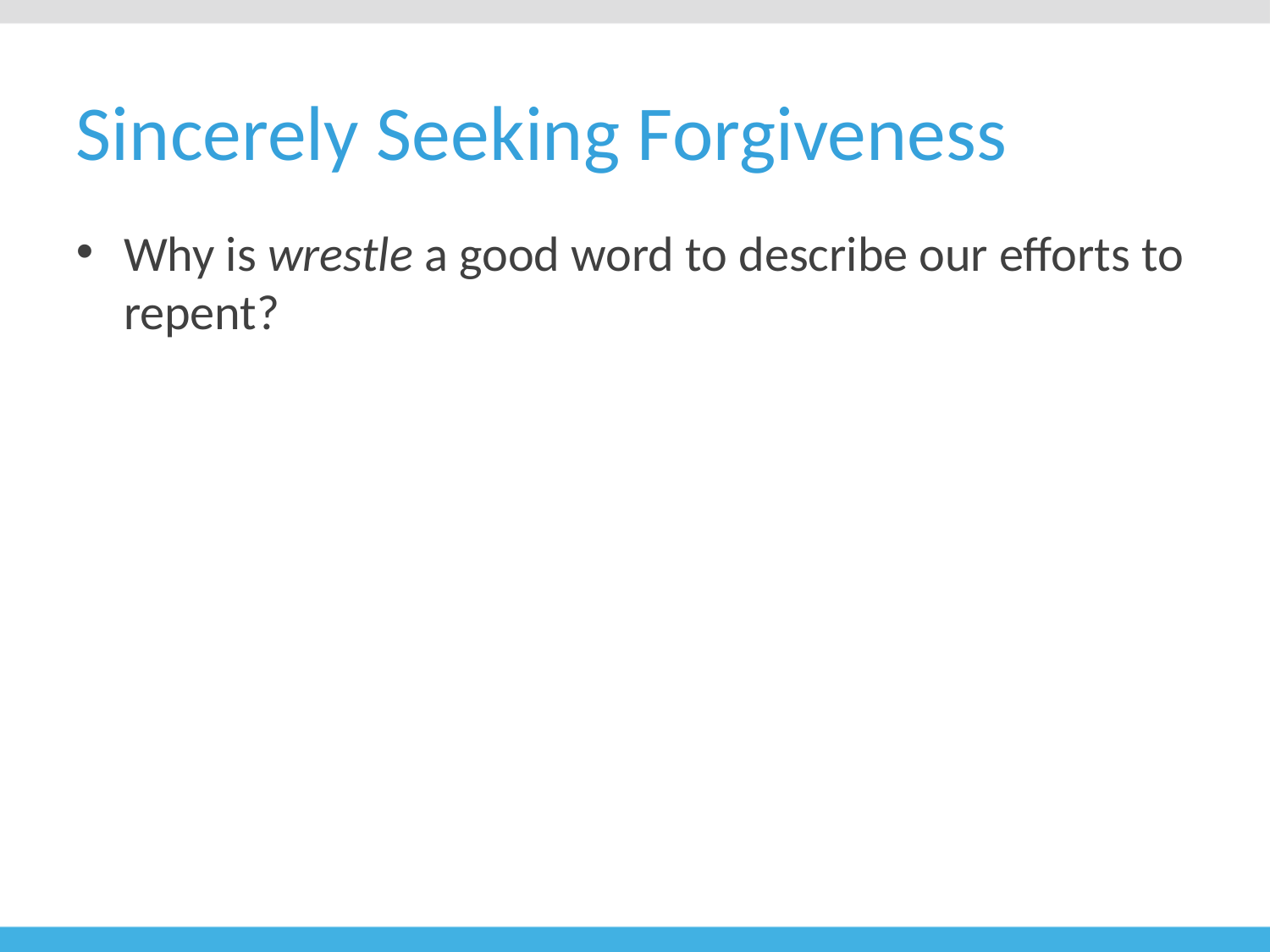

# Sincerely Seeking Forgiveness
Why is wrestle a good word to describe our efforts to repent?